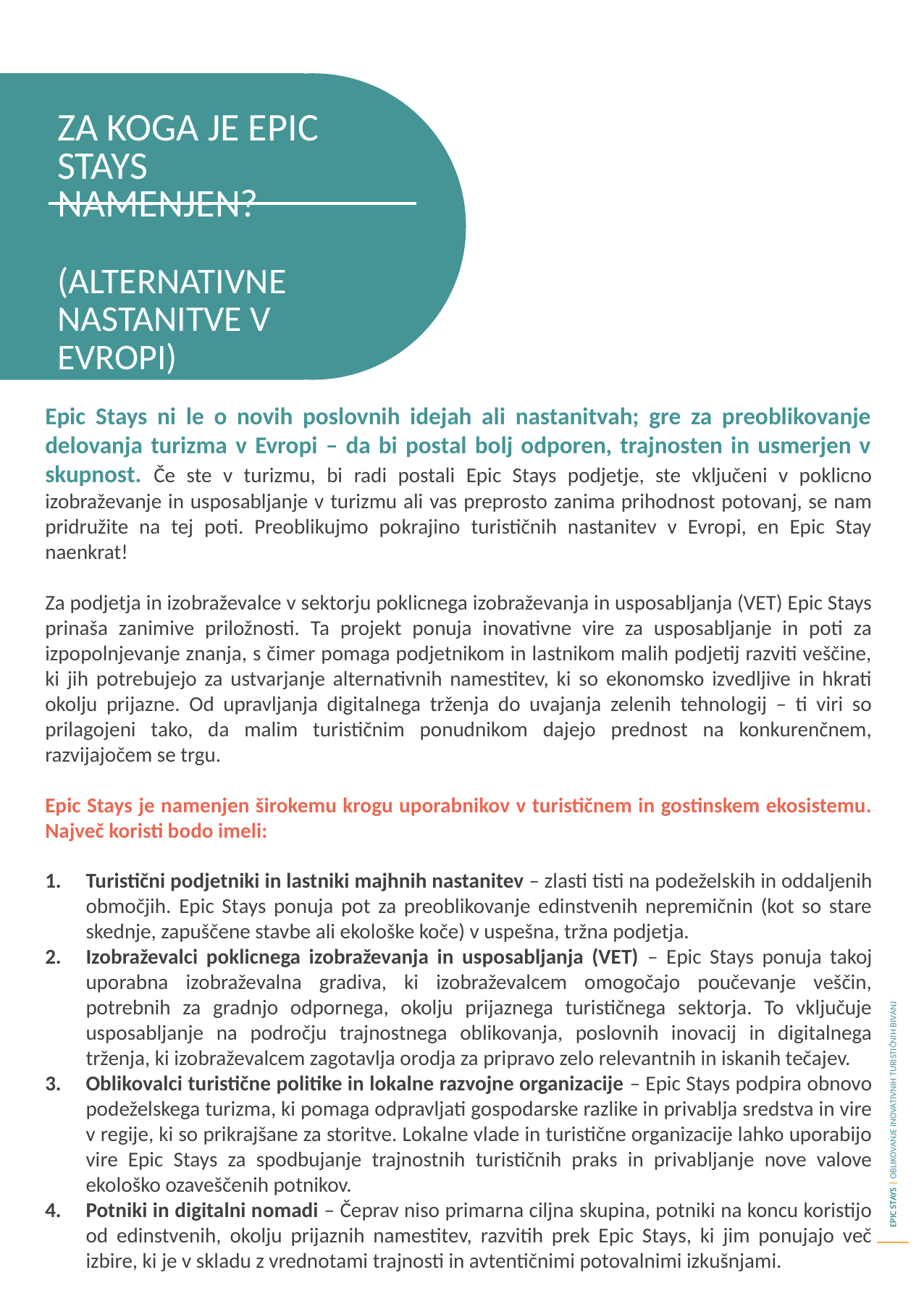

ZA KOGA JE EPIC STAYS NAMENJEN?

(ALTERNATIVNE NASTANITVE V EVROPI)

Epic Stays ni le o novih poslovnih idejah ali nastanitvah; gre za preoblikovanje delovanja turizma v Evropi – da bi postal bolj odporen, trajnosten in usmerjen v skupnost. Če ste v turizmu, bi radi postali Epic Stays podjetje, ste vključeni v poklicno izobraževanje in usposabljanje v turizmu ali vas preprosto zanima prihodnost potovanj, se nam pridružite na tej poti. Preoblikujmo pokrajino turističnih nastanitev v Evropi, en Epic Stay naenkrat!

Za podjetja in izobraževalce v sektorju poklicnega izobraževanja in usposabljanja (VET) Epic Stays prinaša zanimive priložnosti. Ta projekt ponuja inovativne vire za usposabljanje in poti za izpopolnjevanje znanja, s čimer pomaga podjetnikom in lastnikom malih podjetij razviti veščine, ki jih potrebujejo za ustvarjanje alternativnih namestitev, ki so ekonomsko izvedljive in hkrati okolju prijazne. Od upravljanja digitalnega trženja do uvajanja zelenih tehnologij – ti viri so prilagojeni tako, da malim turističnim ponudnikom dajejo prednost na konkurenčnem, razvijajočem se trgu.

Epic Stays je namenjen širokemu krogu uporabnikov v turističnem in gostinskem ekosistemu. Največ koristi bodo imeli:

Turistični podjetniki in lastniki majhnih nastanitev – zlasti tisti na podeželskih in oddaljenih območjih. Epic Stays ponuja pot za preoblikovanje edinstvenih nepremičnin (kot so stare skednje, zapuščene stavbe ali ekološke koče) v uspešna, tržna podjetja.
Izobraževalci poklicnega izobraževanja in usposabljanja (VET) – Epic Stays ponuja takoj uporabna izobraževalna gradiva, ki izobraževalcem omogočajo poučevanje veščin, potrebnih za gradnjo odpornega, okolju prijaznega turističnega sektorja. To vključuje usposabljanje na področju trajnostnega oblikovanja, poslovnih inovacij in digitalnega trženja, ki izobraževalcem zagotavlja orodja za pripravo zelo relevantnih in iskanih tečajev.
Oblikovalci turistične politike in lokalne razvojne organizacije – Epic Stays podpira obnovo podeželskega turizma, ki pomaga odpravljati gospodarske razlike in privablja sredstva in vire v regije, ki so prikrajšane za storitve. Lokalne vlade in turistične organizacije lahko uporabijo vire Epic Stays za spodbujanje trajnostnih turističnih praks in privabljanje nove valove ekološko ozaveščenih potnikov.
Potniki in digitalni nomadi – Čeprav niso primarna ciljna skupina, potniki na koncu koristijo od edinstvenih, okolju prijaznih namestitev, razvitih prek Epic Stays, ki jim ponujajo več izbire, ki je v skladu z vrednotami trajnosti in avtentičnimi potovalnimi izkušnjami.